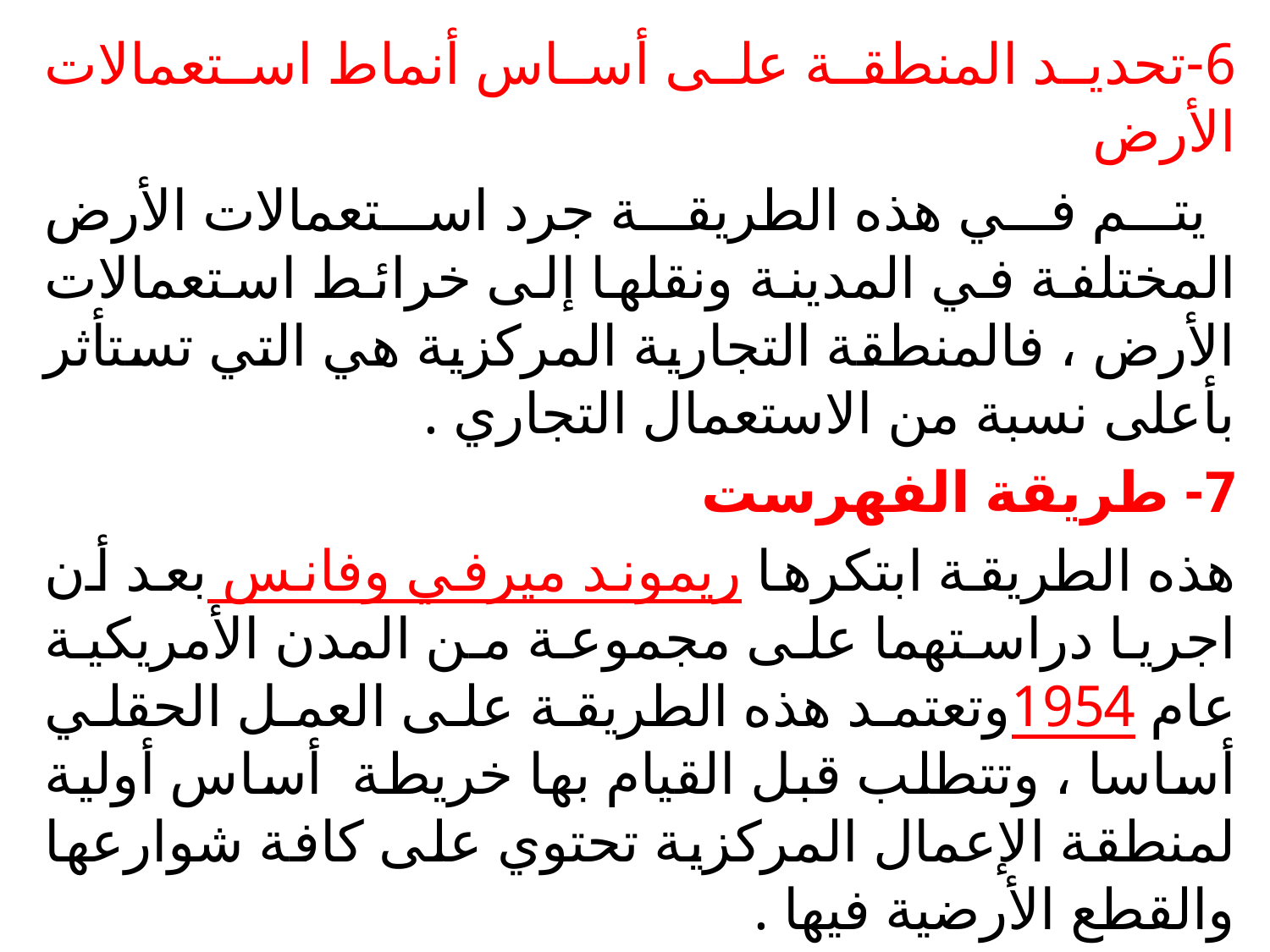

6-تحديد المنطقة على أساس أنماط استعمالات الأرض
  يتم في هذه الطريقة جرد استعمالات الأرض المختلفة في المدينة ونقلها إلى خرائط استعمالات الأرض ، فالمنطقة التجارية المركزية هي التي تستأثر بأعلى نسبة من الاستعمال التجاري .
7- طريقة الفهرست
هذه الطريقة ابتكرها ريموند ميرفي وفانس بعد أن اجريا دراستهما على مجموعة من المدن الأمريكية عام 1954وتعتمد هذه الطريقة على العمل الحقلي أساسا ، وتتطلب قبل القيام بها خريطة  أساس أولية لمنطقة الإعمال المركزية تحتوي على كافة شوارعها والقطع الأرضية فيها .